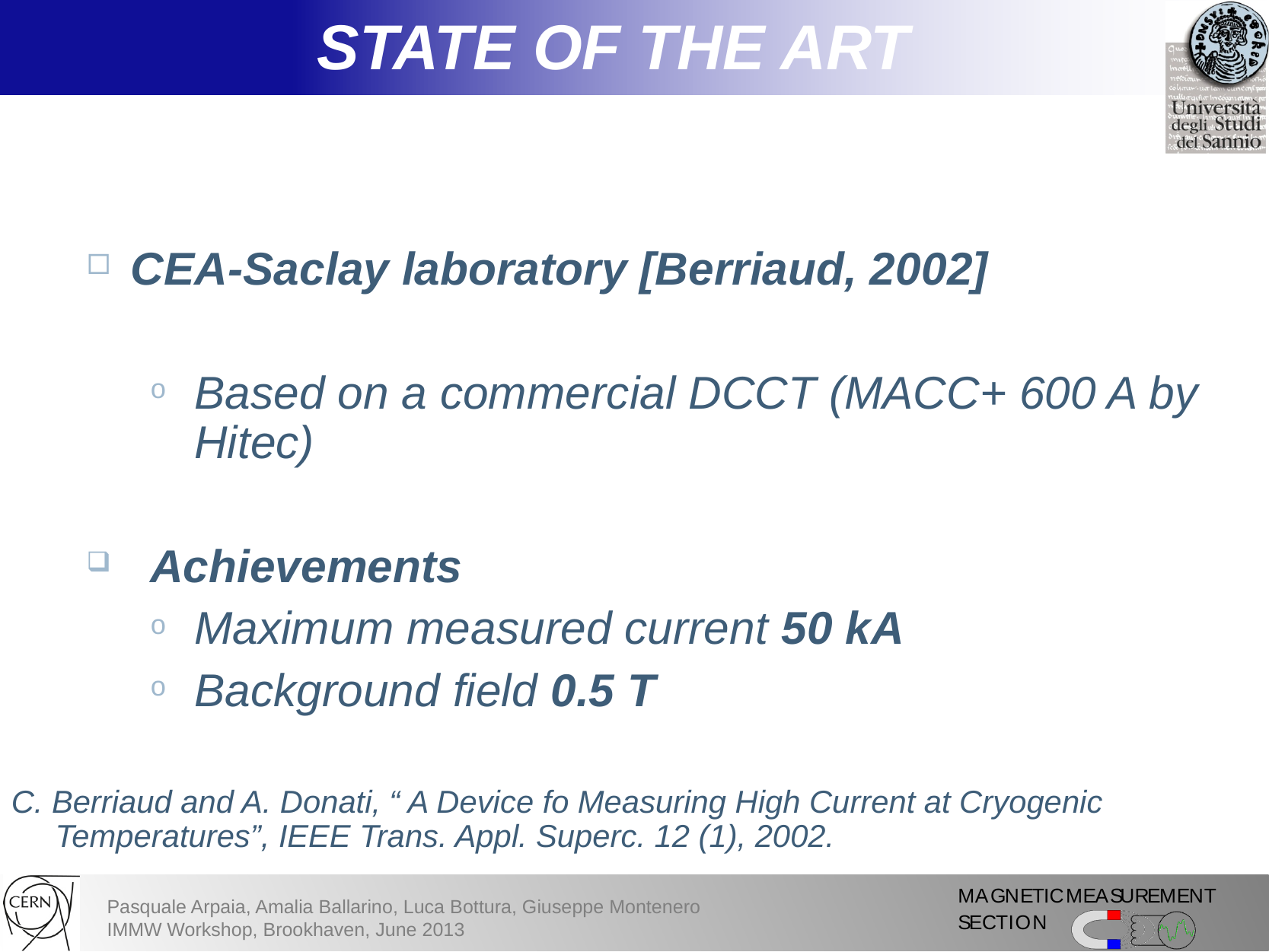

STATE OF THE ART

CEA-Saclay laboratory [Berriaud, 2002]

Based on a commercial DCCT (MACC+ 600 A by Hitec)

Achievements
Maximum measured current 50 kA
Background field 0.5 T
C. Berriaud and A. Donati, “ A Device fo Measuring High Current at Cryogenic Temperatures”, IEEE Trans. Appl. Superc. 12 (1), 2002.